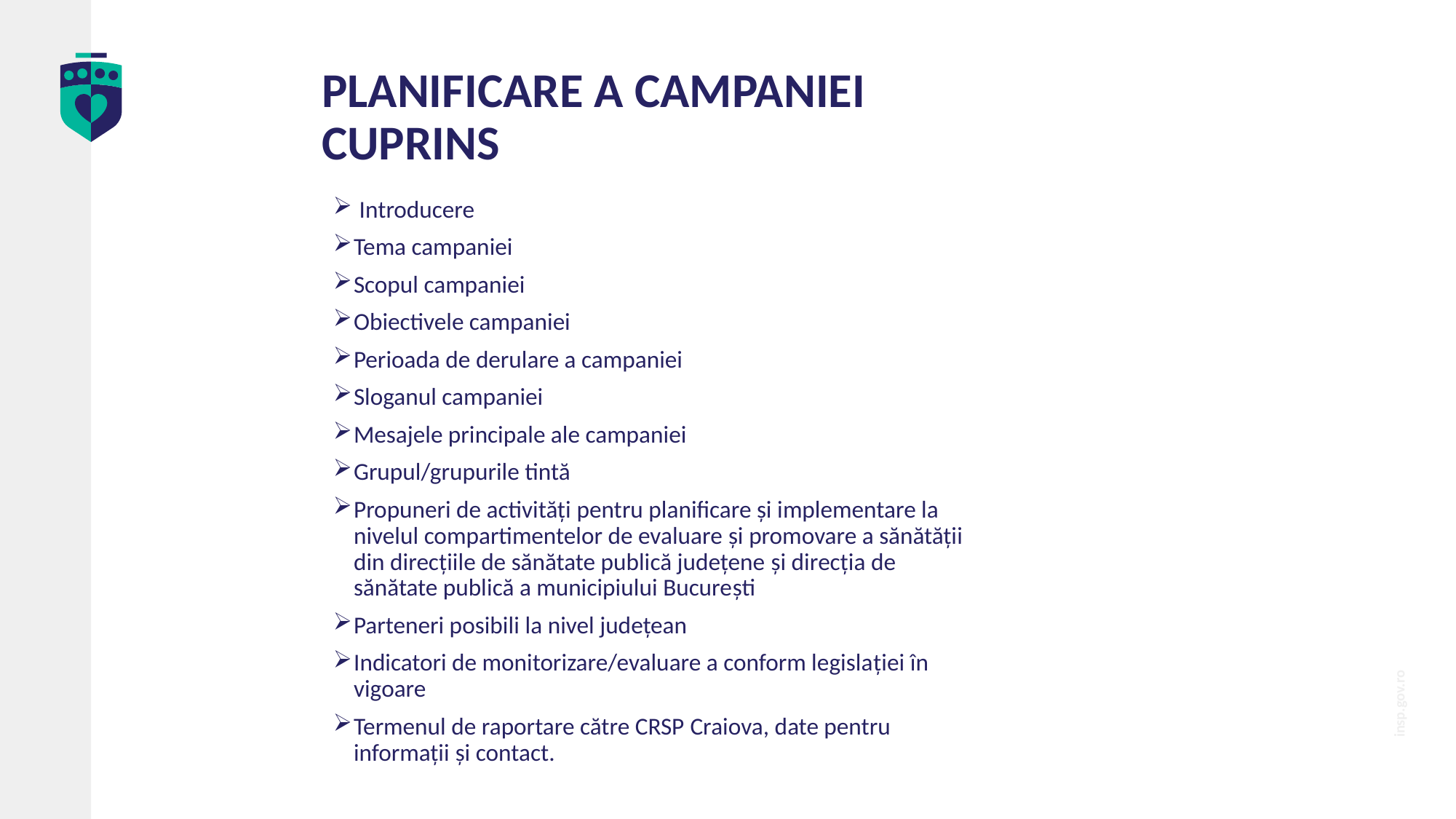

# PLANIFICARE A CAMPANIEI CUPRINS
 Introducere
Tema campaniei
Scopul campaniei
Obiectivele campaniei
Perioada de derulare a campaniei
Sloganul campaniei
Mesajele principale ale campaniei
Grupul/grupurile tintă
Propuneri de activităţi pentru planificare și implementare la nivelul compartimentelor de evaluare şi promovare a sănătăţii din direcţiile de sănătate publică judeţene şi direcţia de sănătate publică a municipiului Bucureşti
Parteneri posibili la nivel judeţean
Indicatori de monitorizare/evaluare a conform legislației în vigoare
Termenul de raportare către CRSP Craiova, date pentru informaţii şi contact.